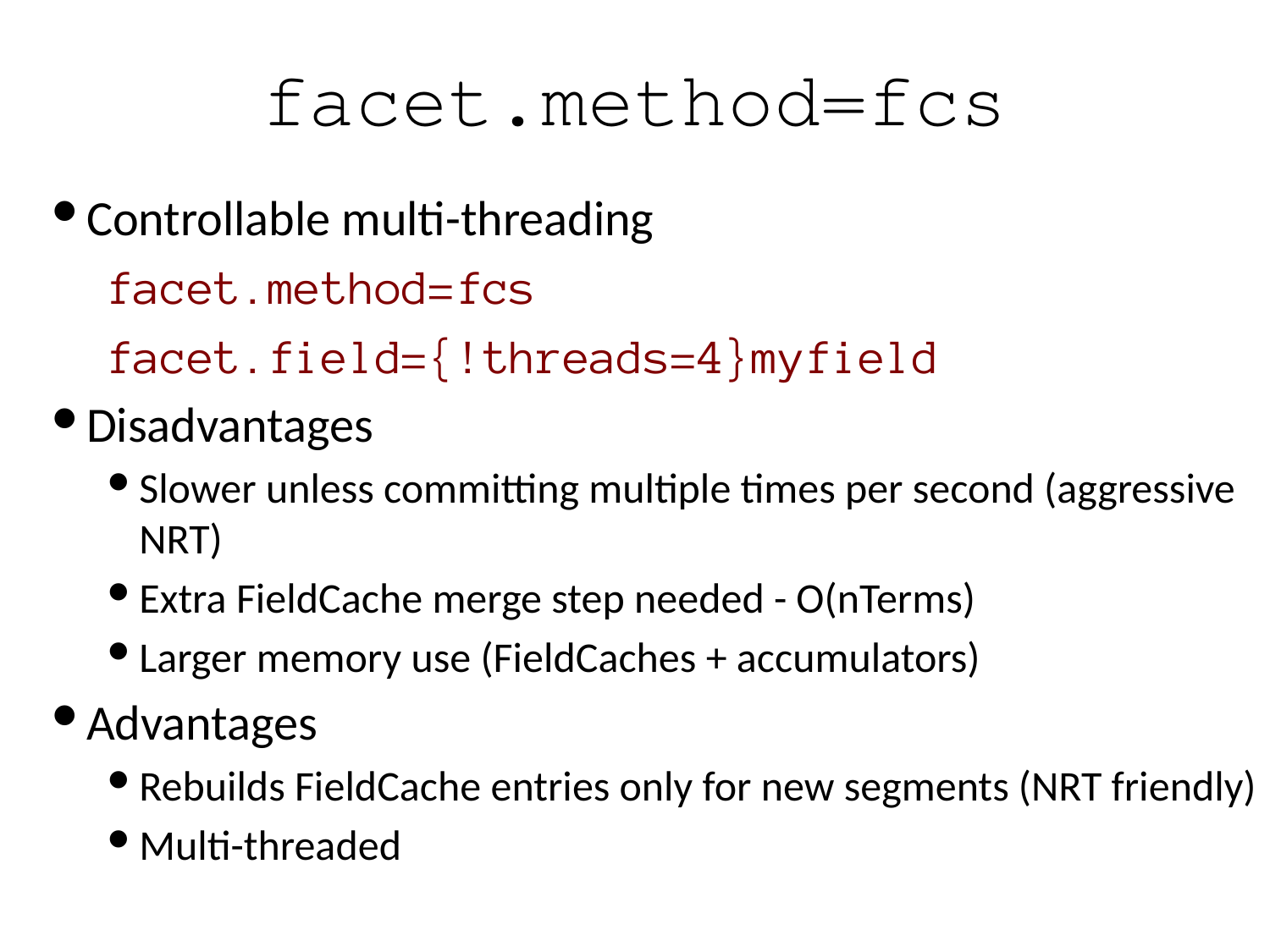

# facet.method=fcs
Controllable multi-threading
facet.method=fcs
facet.field={!threads=4}myfield
Disadvantages
Slower unless committing multiple times per second (aggressive NRT)
Extra FieldCache merge step needed - O(nTerms)
Larger memory use (FieldCaches + accumulators)
Advantages
Rebuilds FieldCache entries only for new segments (NRT friendly)
Multi-threaded